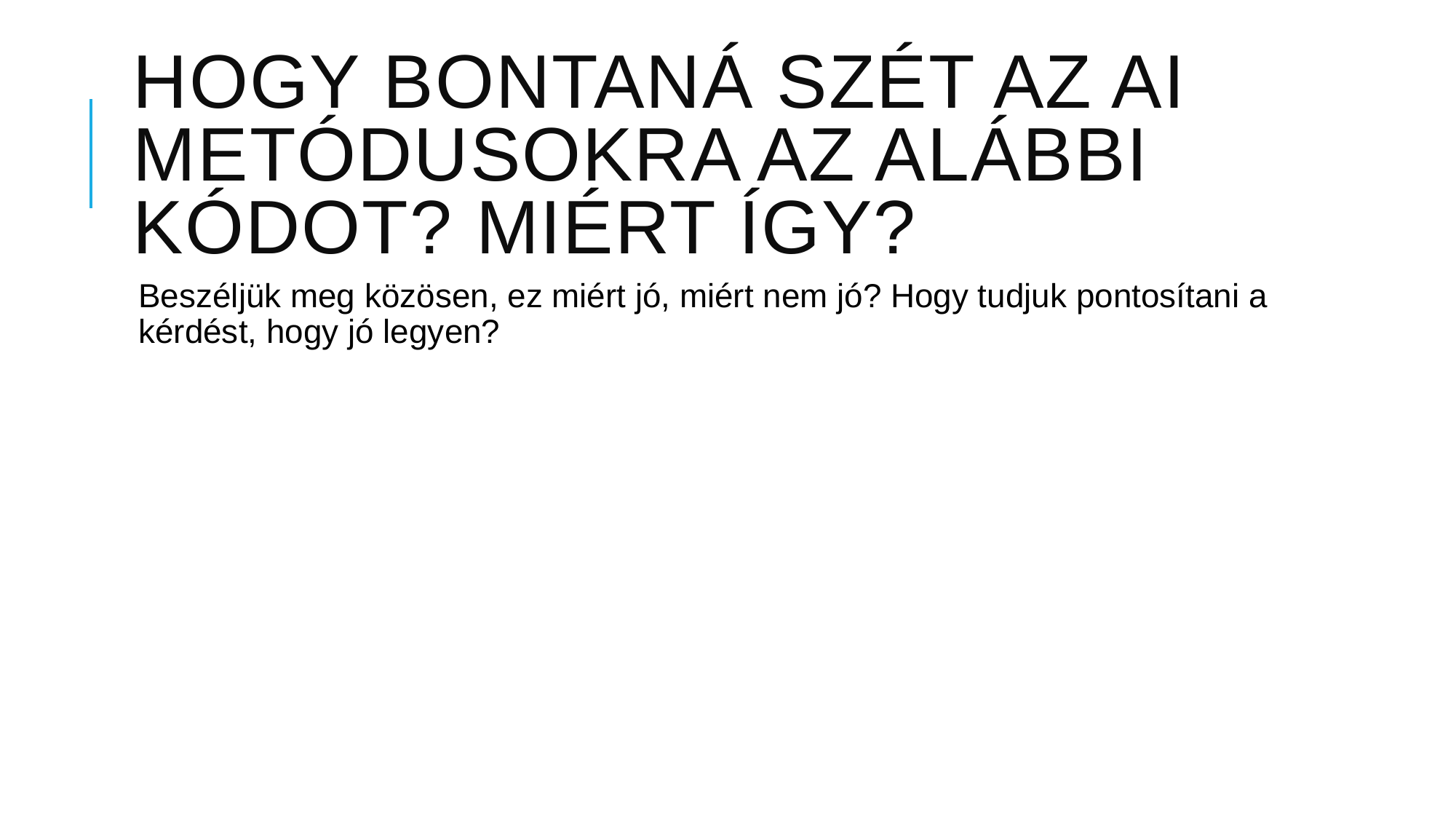

# Hogy bontaná szét az AI metódusokra az alábbi kódot? Miért így?
Beszéljük meg közösen, ez miért jó, miért nem jó? Hogy tudjuk pontosítani a kérdést, hogy jó legyen?